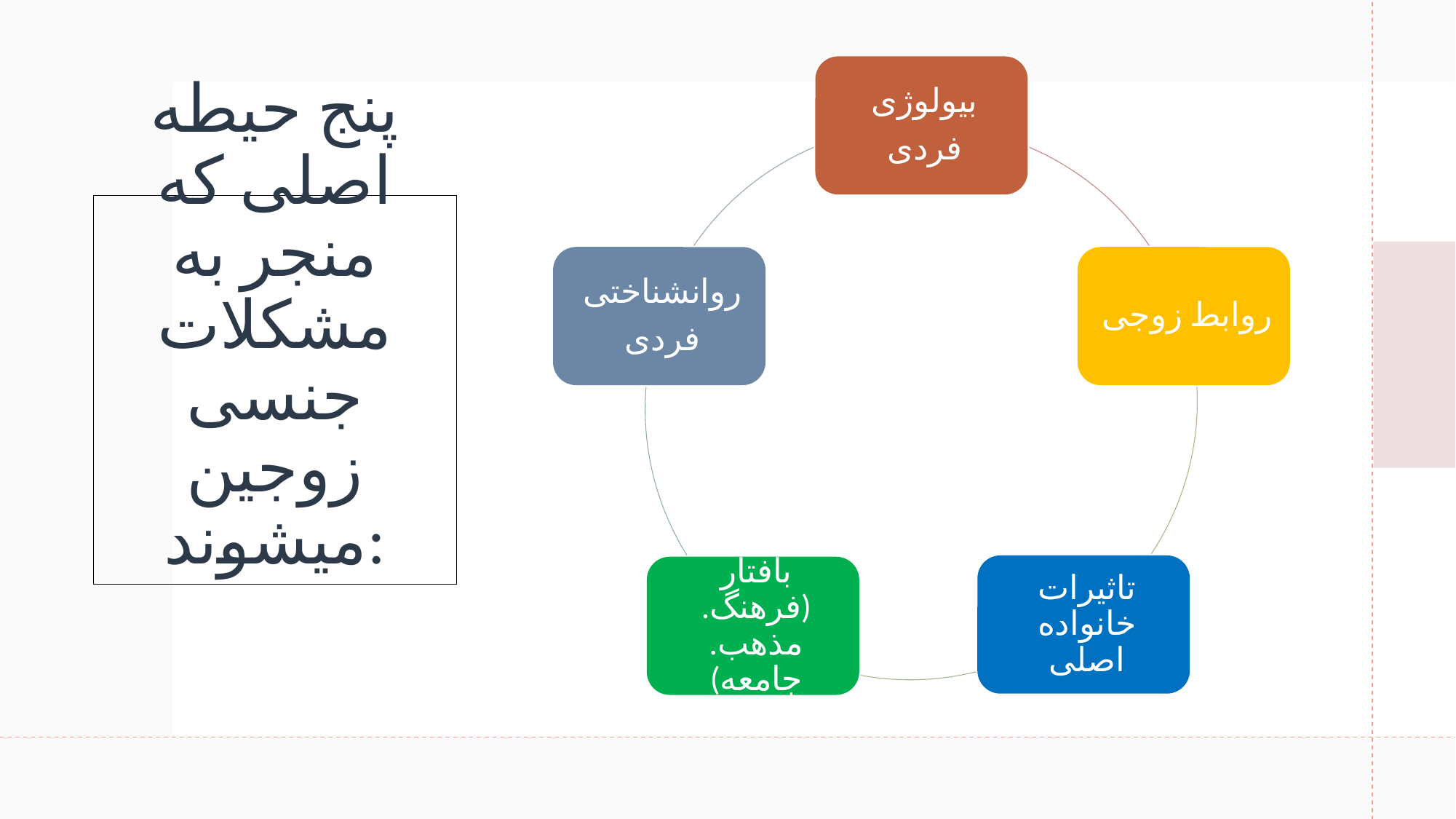

بیولوژی
فردی
روابط زوجی
تاثیرات خانواده اصلی
بافتار (فرهنگ. مذهب. جامعه)
روانشناختی
فردی
# پنج حیطه اصلی که منجر به مشکلات جنسی زوجین میشوند: